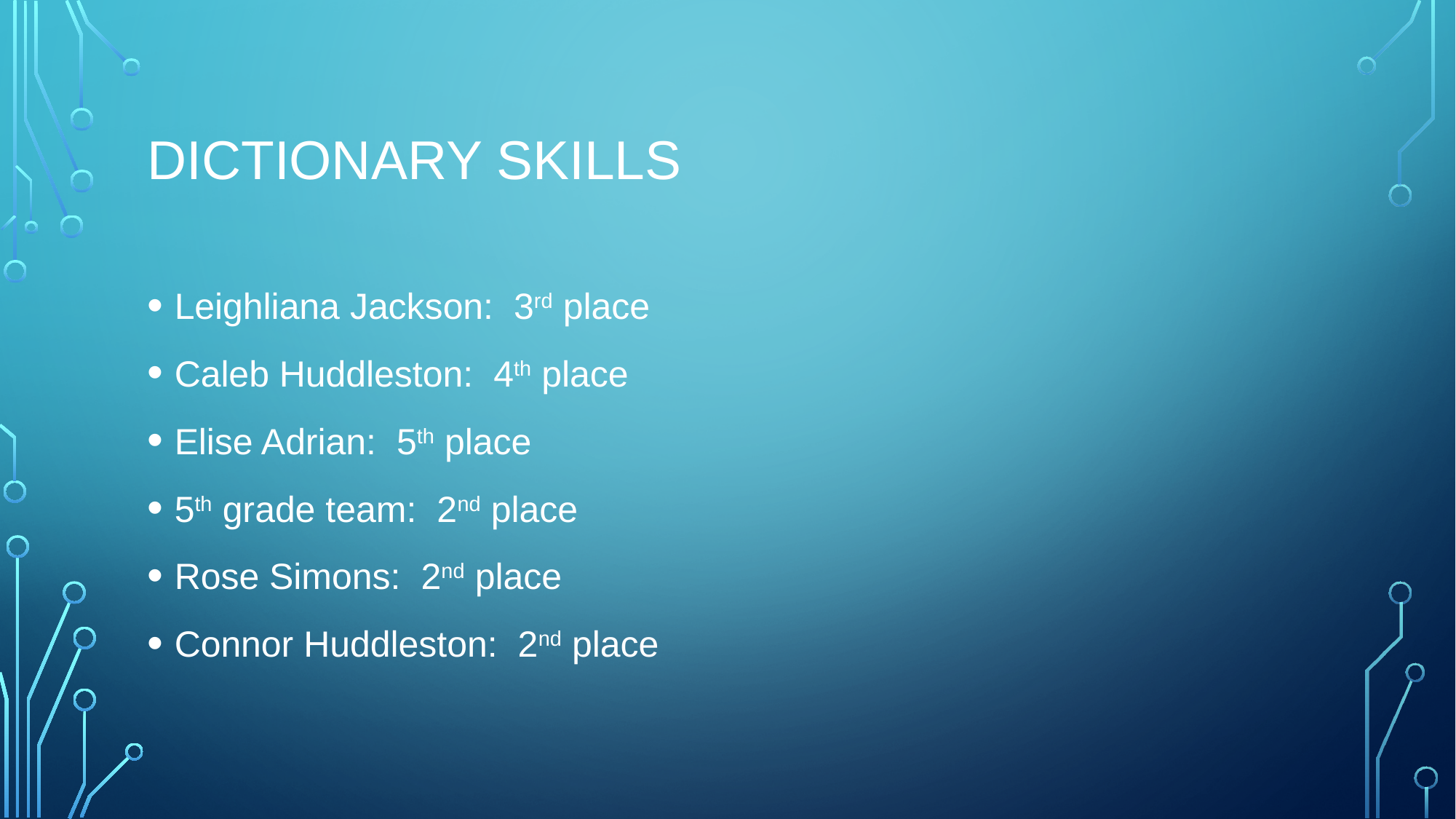

# Dictionary Skills
Leighliana Jackson:  3rd place
Caleb Huddleston:  4th place
Elise Adrian:  5th place
5th grade team:  2nd place
Rose Simons:  2nd place
Connor Huddleston:  2nd place